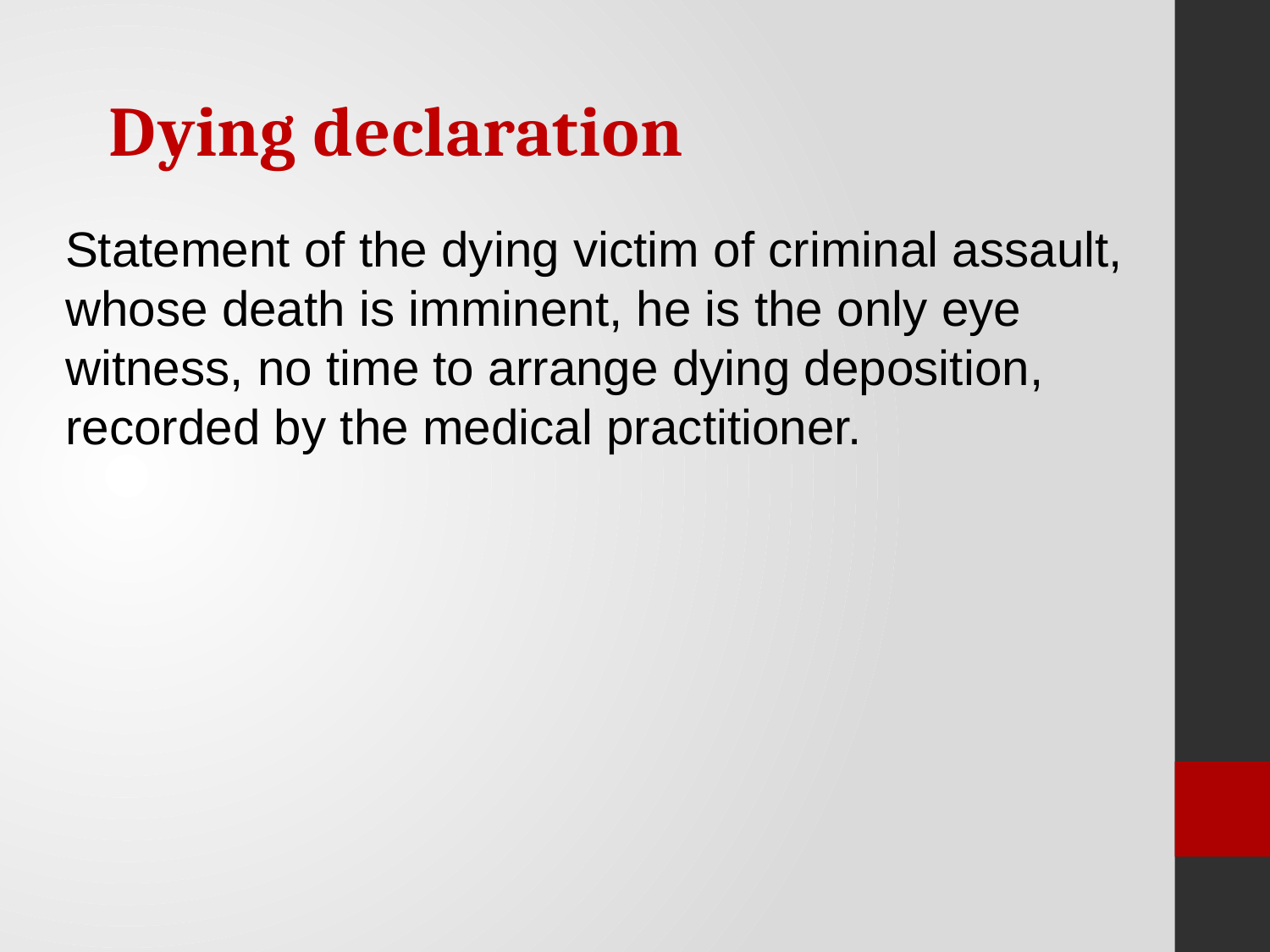

Dying declaration
Statement of the dying victim of criminal assault, whose death is imminent, he is the only eye witness, no time to arrange dying deposition, recorded by the medical practitioner.